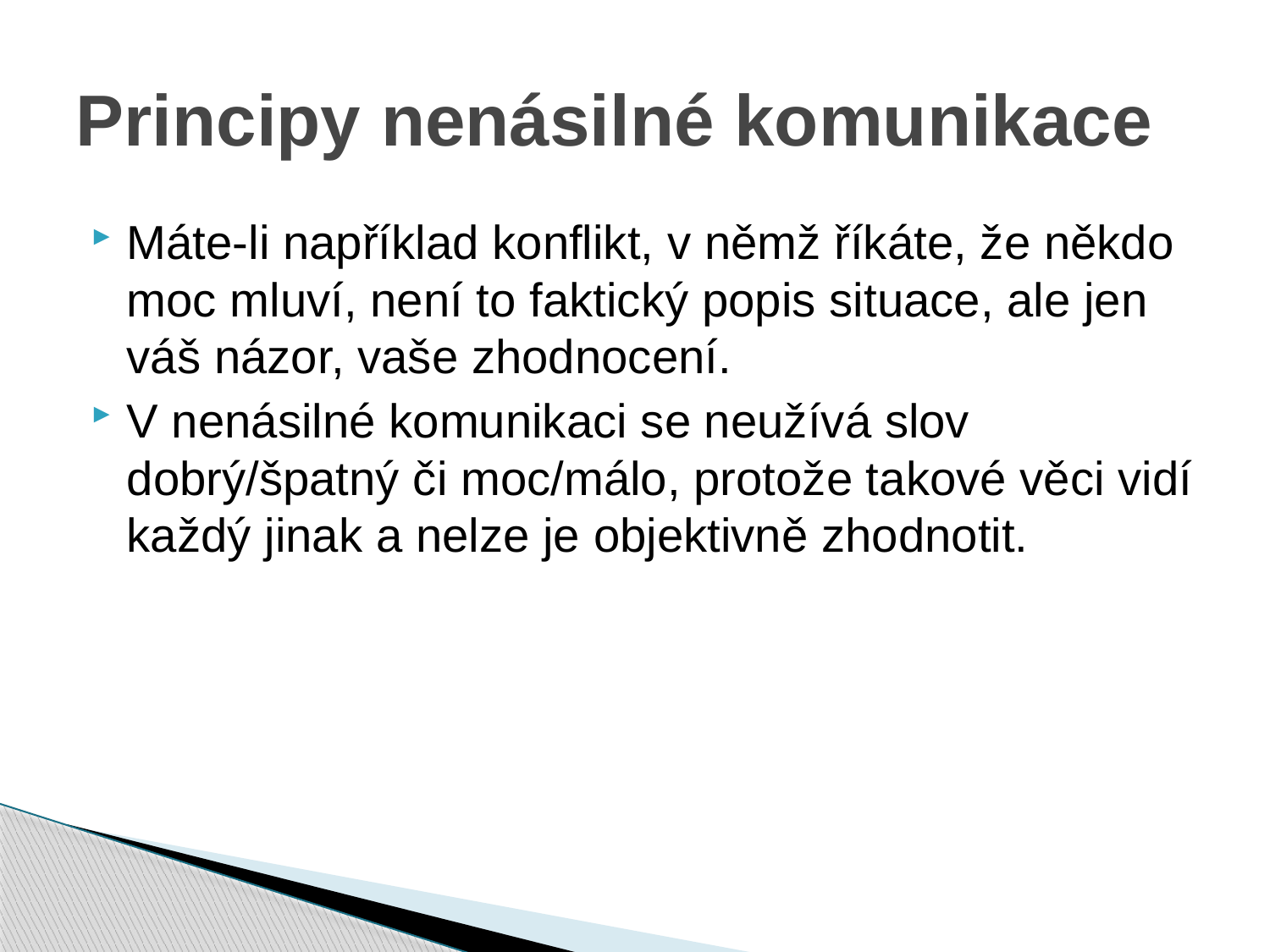

# Principy nenásilné komunikace
Máte-li například konflikt, v němž říkáte, že někdo moc mluví, není to faktický popis situace, ale jen váš názor, vaše zhodnocení.
V nenásilné komunikaci se neužívá slov dobrý/špatný či moc/málo, protože takové věci vidí každý jinak a nelze je objektivně zhodnotit.